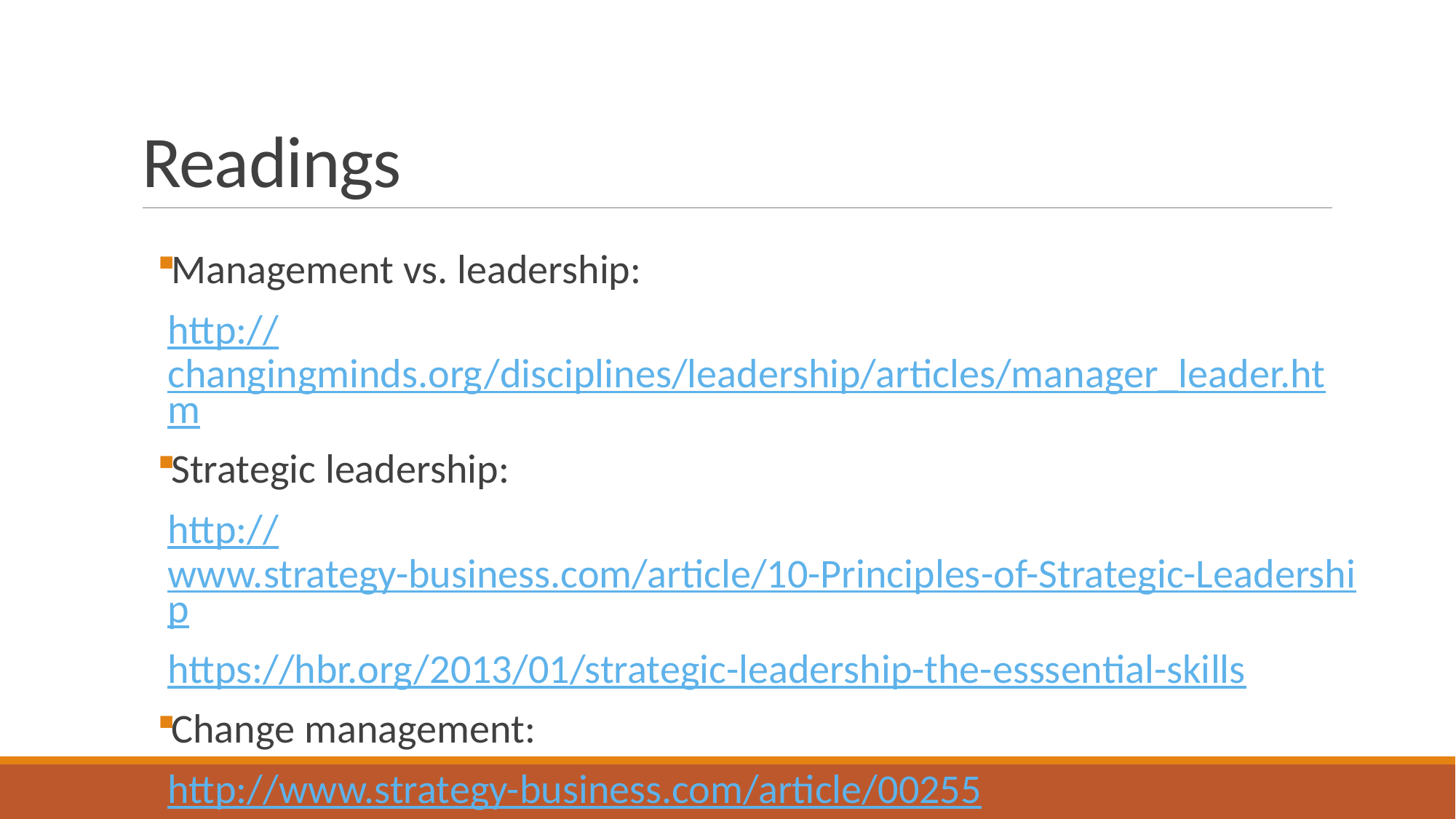

# Readings
Management vs. leadership:
http://changingminds.org/disciplines/leadership/articles/manager_leader.htm
Strategic leadership:
http://www.strategy-business.com/article/10-Principles-of-Strategic-Leadership
https://hbr.org/2013/01/strategic-leadership-the-esssential-skills
Change management:
http://www.strategy-business.com/article/00255